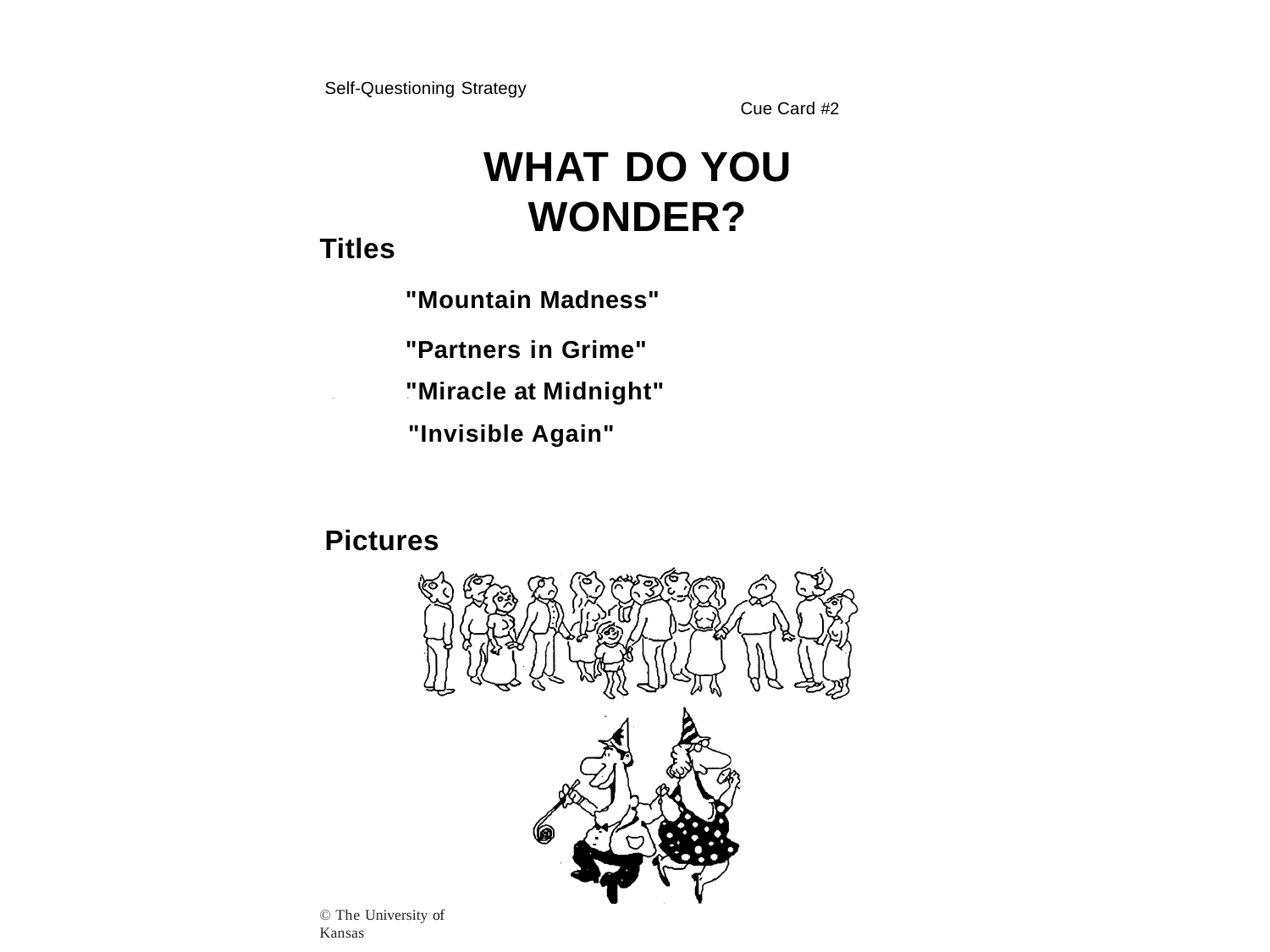

Self-Questioning Strategy			Cue Card #2
WHAT DO YOU WONDER?
Titles
"Mountain Madness"
"Partners in Grime"

"Miracle at Midnight"
.
.
"Invisible Again"

Pictures

© The University of Kansas